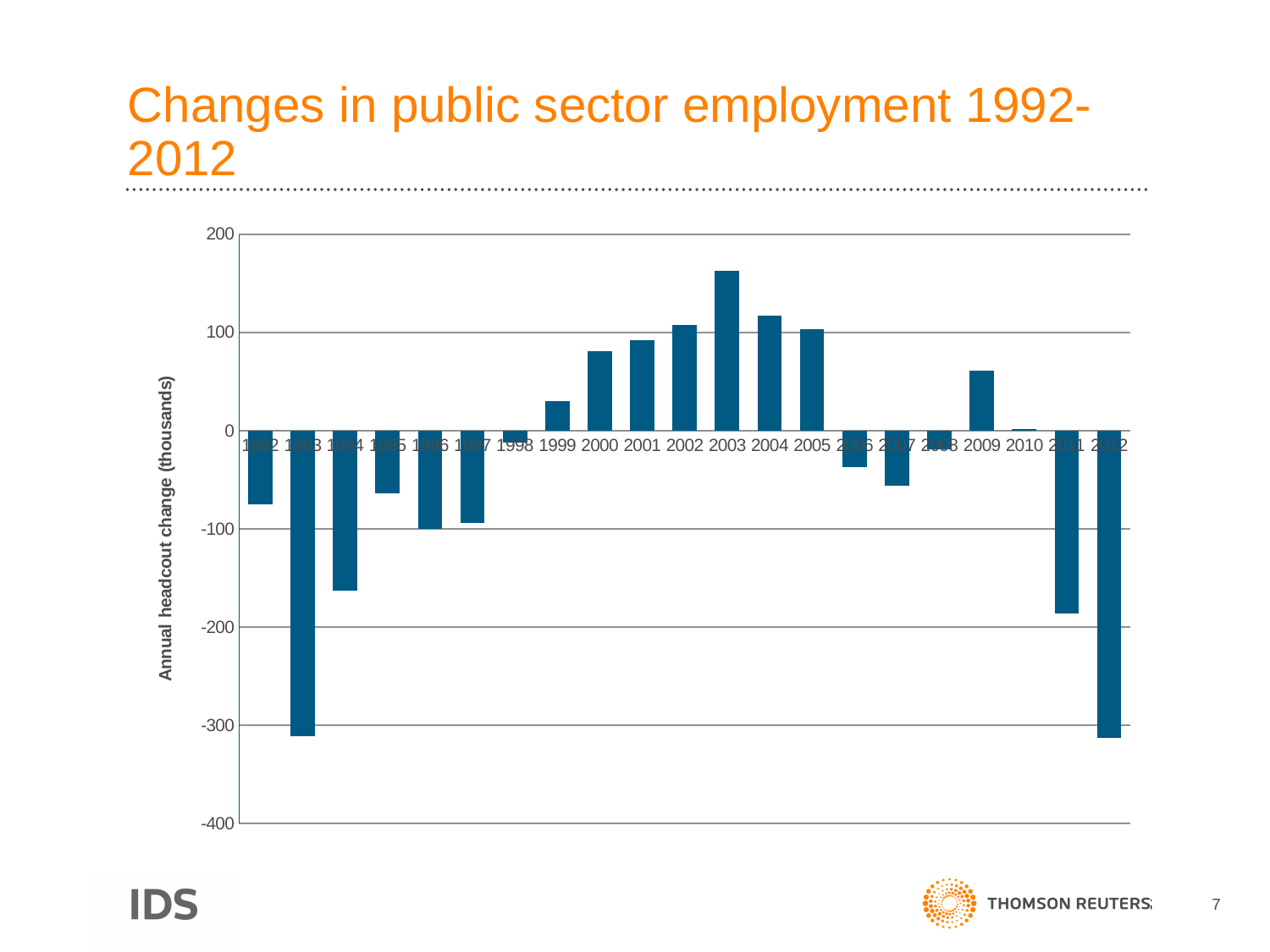

# Changes in public sector employment 1992-2012

### Chart

| Category | Annual change in public sector employment (headcount): 1999 to 2010 |
|---|---|
| 1992 | -75.0 |
| 1993 | -311.0 |
| 1994 | -163.0 |
| 1995 | -64.0 |
| 1996 | -100.0 |
| 1997 | -94.0 |
| 1998 | -12.0 |
| 1999 | 30.0 |
| 2000 | 81.0 |
| 2001 | 92.0 |
| 2002 | 108.0 |
| 2003 | 163.0 |
| 2004 | 117.0 |
| 2005 | 103.0 |
| 2006 | -37.0 |
| 2007 | -56.0 |
| 2008 | -19.0 |
| 2009 | 61.0 |
| 2010 | 2.0 |
| 2011 | -186.0 |
| 2012 | -313.0 |
7